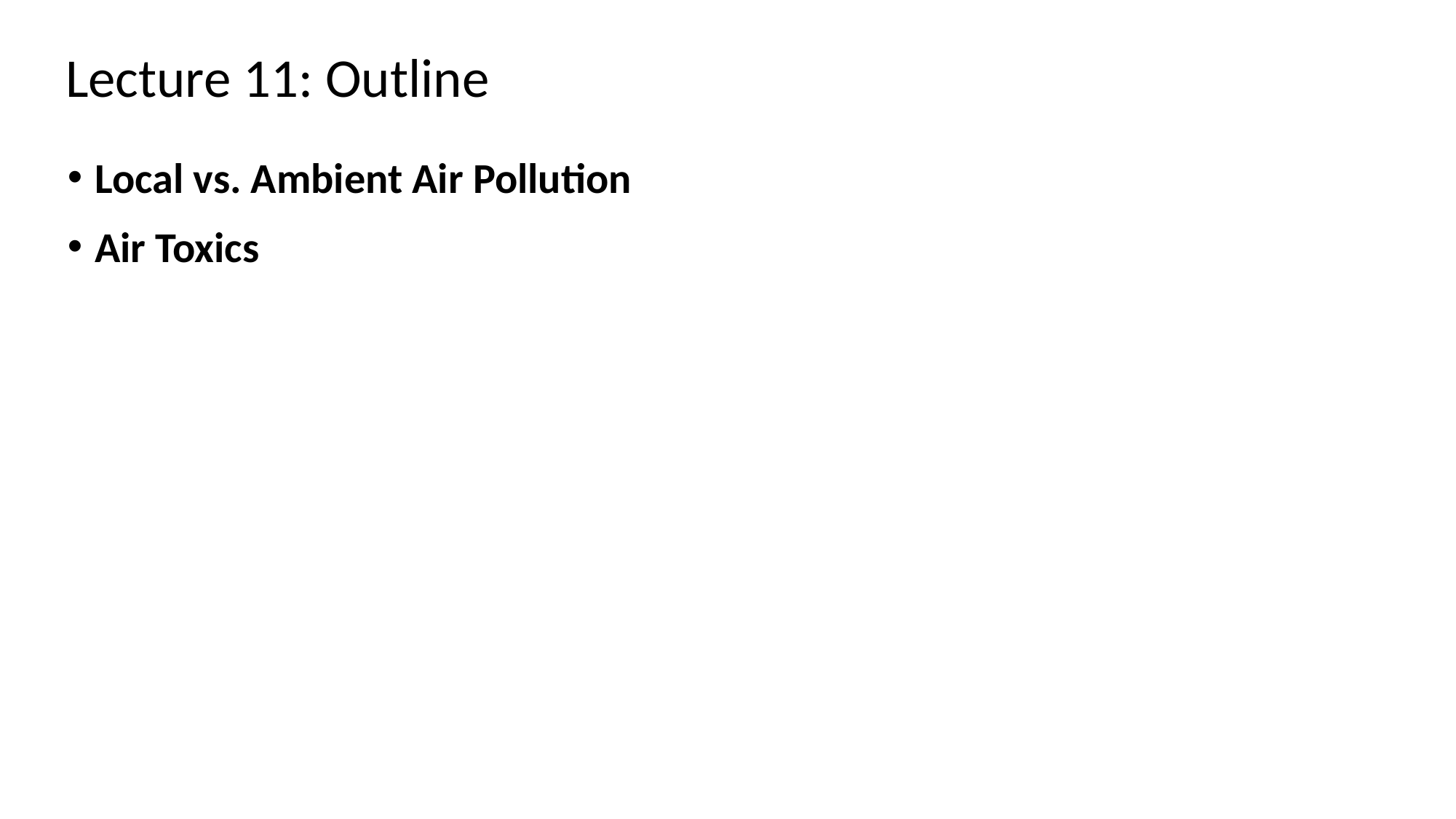

# Lecture 11: Outline
Local vs. Ambient Air Pollution
Air Toxics